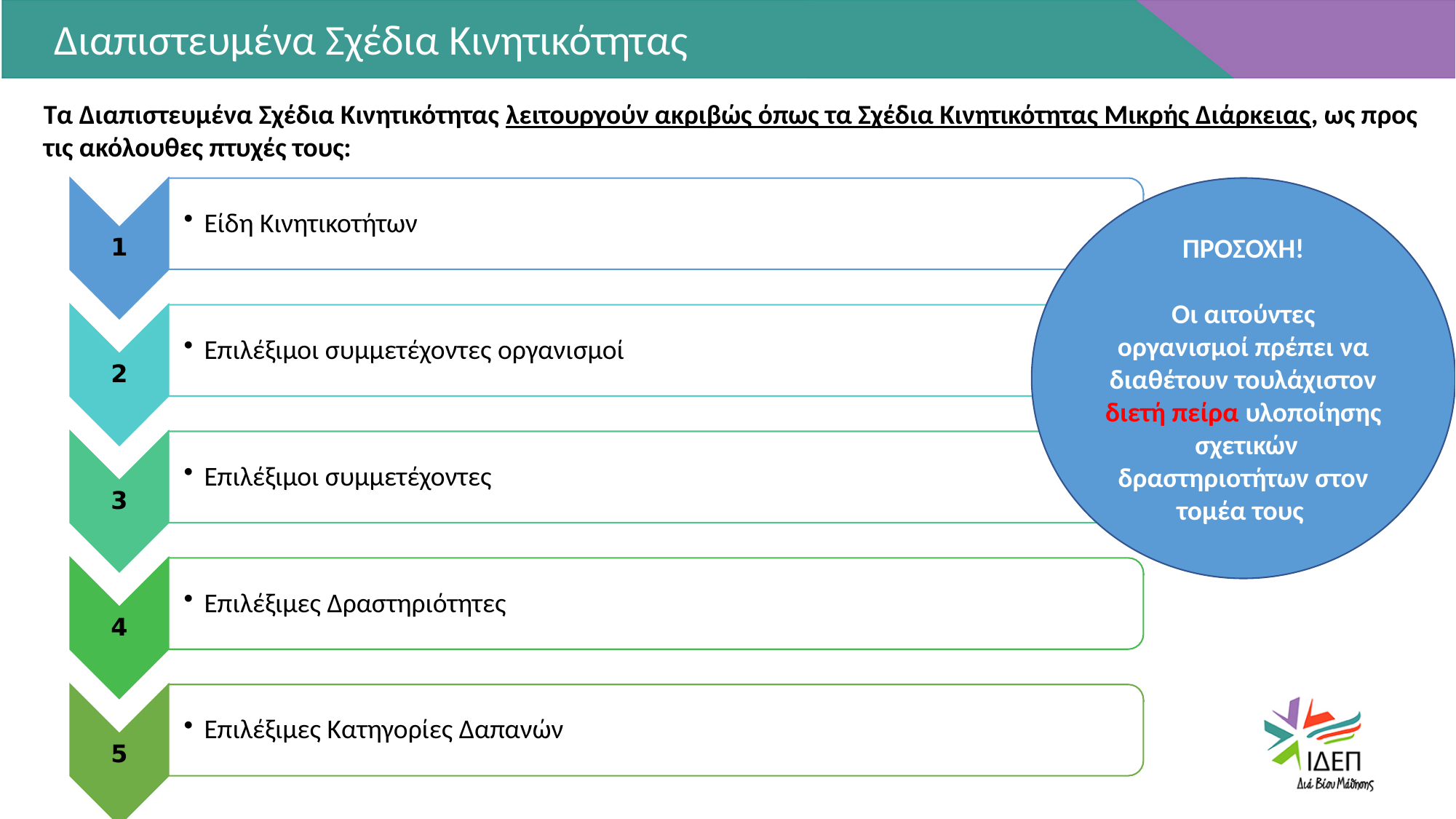

Διαπιστευμένα Σχέδια Κινητικότητας
Τα Διαπιστευμένα Σχέδια Κινητικότητας λειτουργούν ακριβώς όπως τα Σχέδια Κινητικότητας Μικρής Διάρκειας, ως προς τις ακόλουθες πτυχές τους:

1
Είδη Κινητικοτήτων
2
Επιλέξιμοι συμμετέχοντες οργανισμοί
3
Επιλέξιμοι συμμετέχοντες
4
Επιλέξιμες Δραστηριότητες
5
Επιλέξιμες Κατηγορίες Δαπανών
ΠΡΟΣΟΧΗ!

Οι αιτούντες οργανισμοί πρέπει να διαθέτουν τουλάχιστον διετή πείρα υλοποίησης  σχετικών δραστηριοτήτων στον τομέα τους